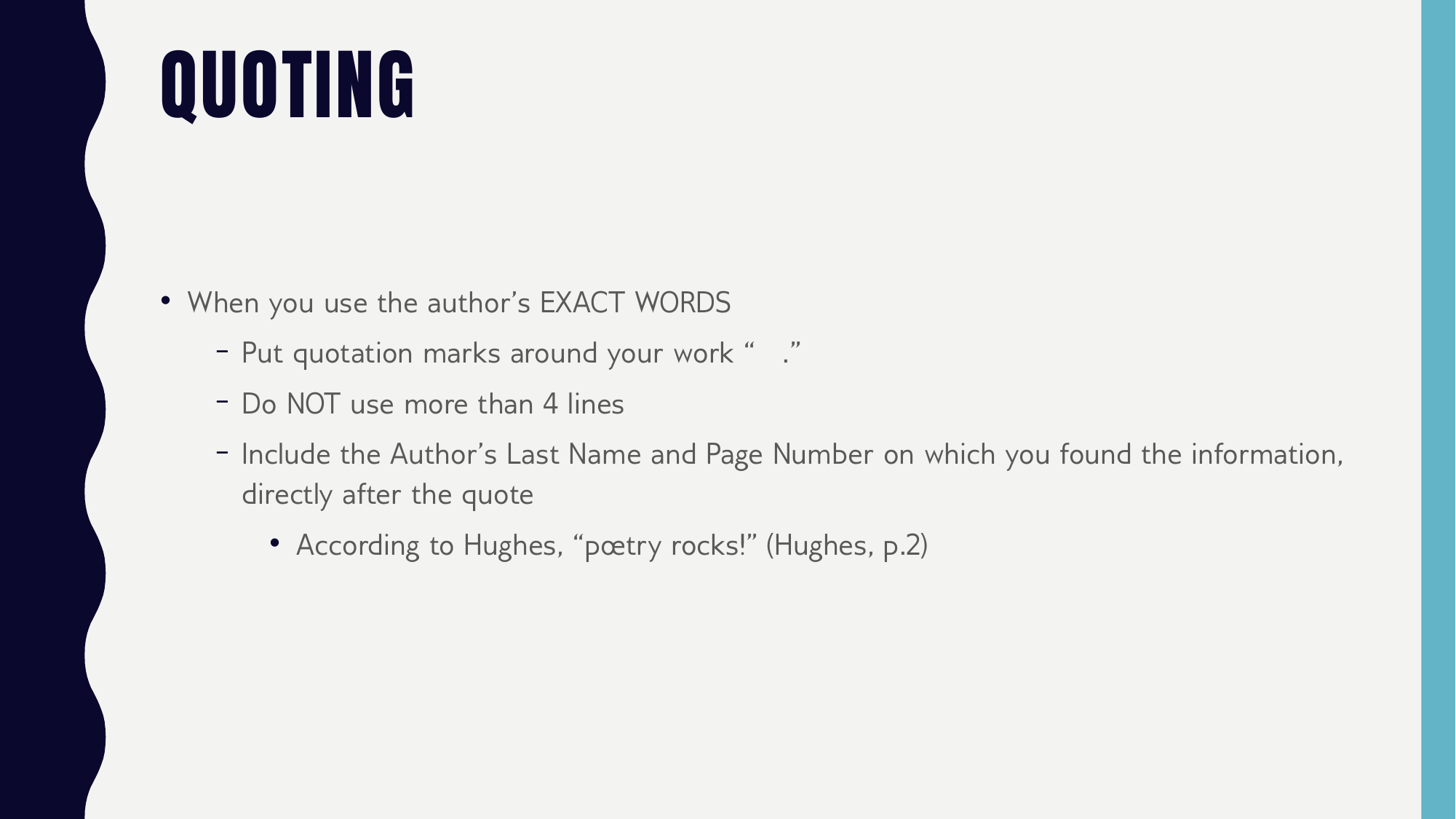

# Quoting
When you use the author’s EXACT WORDS
Put quotation marks around your work “   .”
Do NOT use more than 4 lines
Include the Author’s Last Name and Page Number on which you found the information, directly after the quote
According to Hughes, “poetry rocks!” (Hughes, p.2)